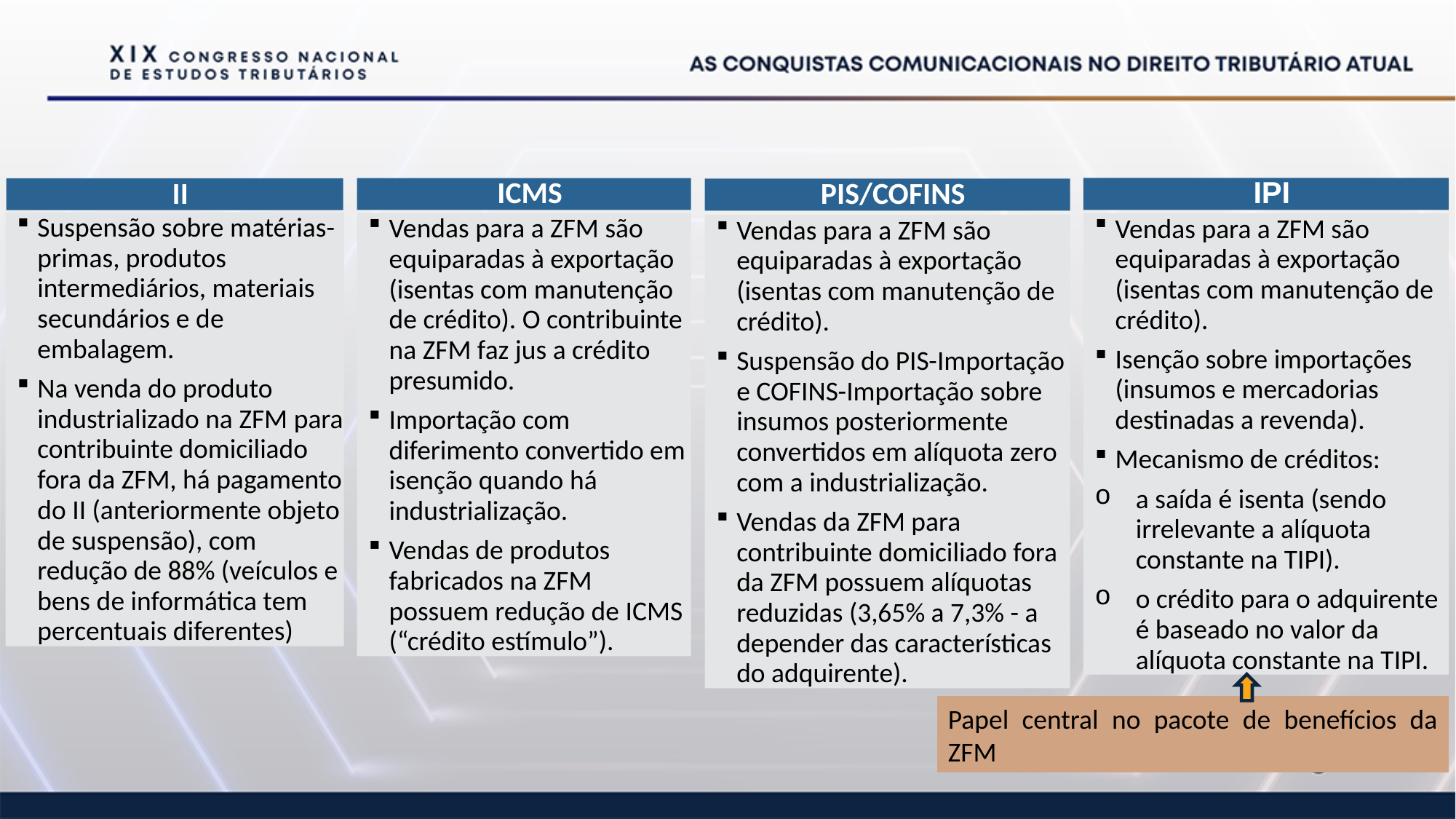

II
IPI
ICMS
PIS/COFINS
Suspensão sobre matérias-primas, produtos intermediários, materiais secundários e de embalagem.
Na venda do produto industrializado na ZFM para contribuinte domiciliado fora da ZFM, há pagamento do II (anteriormente objeto de suspensão), com redução de 88% (veículos e bens de informática tem percentuais diferentes)
Vendas para a ZFM são equiparadas à exportação (isentas com manutenção de crédito). O contribuinte na ZFM faz jus a crédito presumido.
Importação com diferimento convertido em isenção quando há industrialização.
Vendas de produtos fabricados na ZFM possuem redução de ICMS (“crédito estímulo”).
Vendas para a ZFM são equiparadas à exportação (isentas com manutenção de crédito).
Isenção sobre importações (insumos e mercadorias destinadas a revenda).
Mecanismo de créditos:
a saída é isenta (sendo irrelevante a alíquota constante na TIPI).
o crédito para o adquirente é baseado no valor da alíquota constante na TIPI.
Vendas para a ZFM são equiparadas à exportação (isentas com manutenção de crédito).
Suspensão do PIS-Importação e COFINS-Importação sobre insumos posteriormente convertidos em alíquota zero com a industrialização.
Vendas da ZFM para contribuinte domiciliado fora da ZFM possuem alíquotas reduzidas (3,65% a 7,3% - a depender das características do adquirente).

Papel central no pacote de benefícios da ZFM